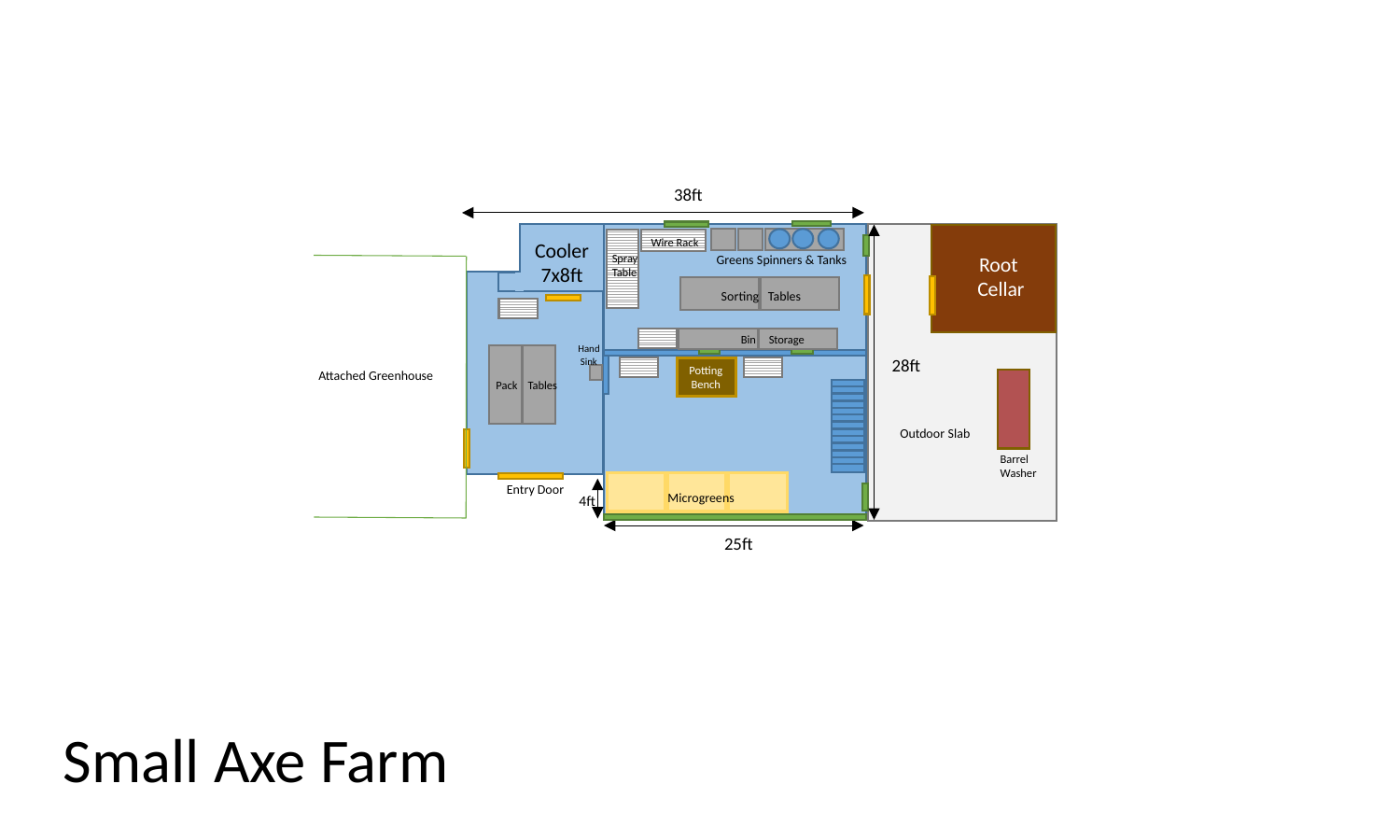

38ft

Wire Rack

Greens Spinners & Tanks

Cooler
7x8ft

Root
Cellar
Spray
Table

Sorting   Tables

Bin     Storage
Hand
Sink

Pack    Tables
28ft

Potting
Bench
Attached Greenhouse

Outdoor Slab
Root
Cellar
Barrel
Washer

Microgreens

Entry Door
4ft

25ft
Small Axe Farm